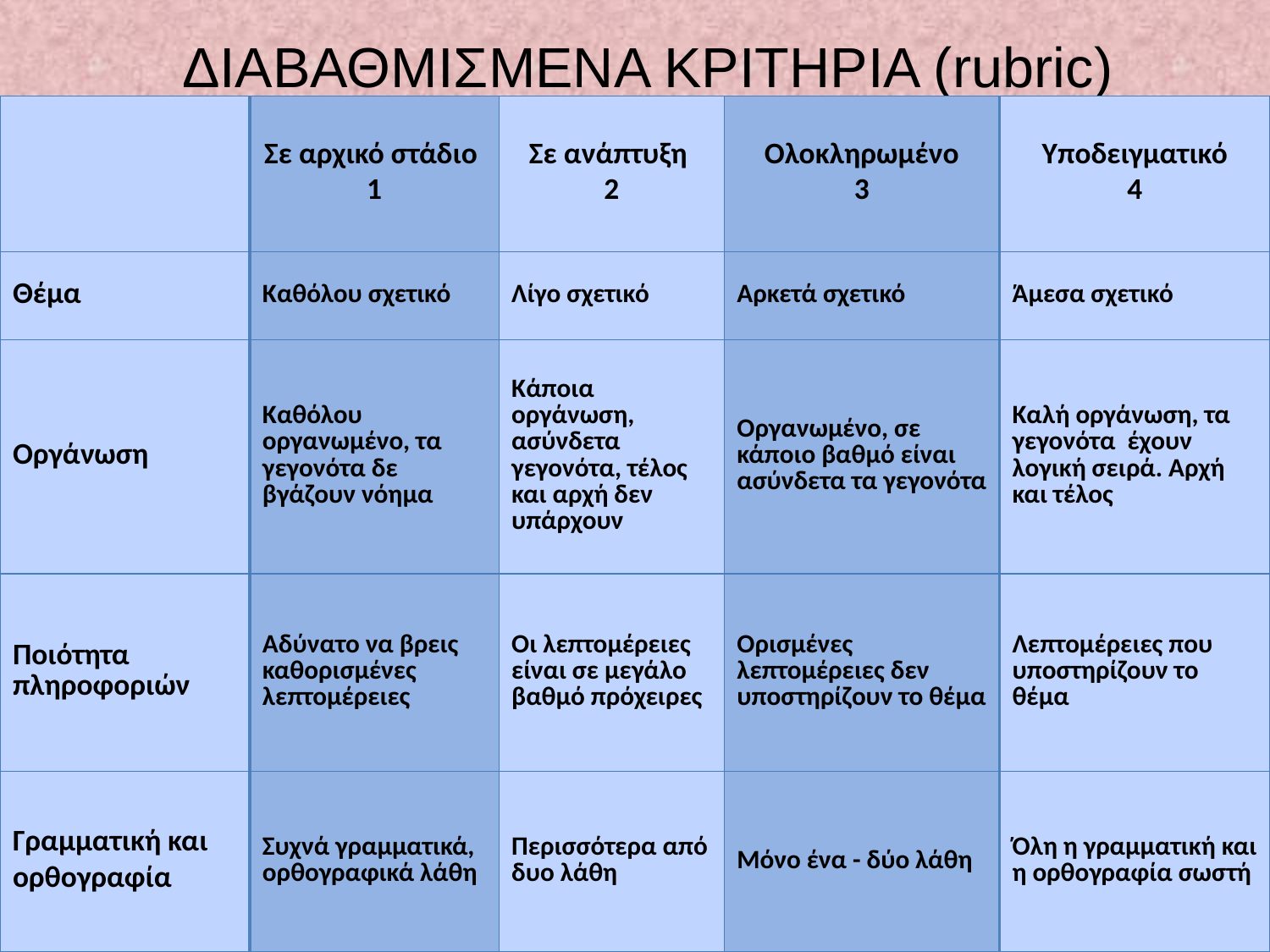

# ΔΙΑΒΑΘΜΙΣΜΕΝΑ ΚΡΙΤΗΡΙΑ (rubric)
|  | Σε αρχικό στάδιο 1 | Σε ανάπτυξη 2 | Ολοκληρωμένο 3 | Υποδειγματικό 4 |
| --- | --- | --- | --- | --- |
| Θέμα | Καθόλου σχετικό | Λίγο σχετικό | Αρκετά σχετικό | Άμεσα σχετικό |
| Οργάνωση | Καθόλου οργανωμένο, τα γεγονότα δε βγάζουν νόημα | Κάποια οργάνωση, ασύνδετα γεγονότα, τέλος και αρχή δεν υπάρχουν | Οργανωμένο, σε κάποιο βαθμό είναι ασύνδετα τα γεγονότα | Καλή οργάνωση, τα γεγονότα έχουν λογική σειρά. Αρχή και τέλος |
| Ποιότητα πληροφοριών | Αδύνατο να βρεις καθορισμένες λεπτομέρειες | Οι λεπτομέρειες είναι σε μεγάλο βαθμό πρόχειρες | Ορισμένες λεπτομέρειες δεν υποστηρίζουν το θέμα | Λεπτομέρειες που υποστηρίζουν το θέμα |
| Γραμματική και ορθογραφία | Συχνά γραμματικά, ορθογραφικά λάθη | Περισσότερα από δυο λάθη | Μόνο ένα - δύο λάθη | Όλη η γραμματική και η ορθογραφία σωστή |